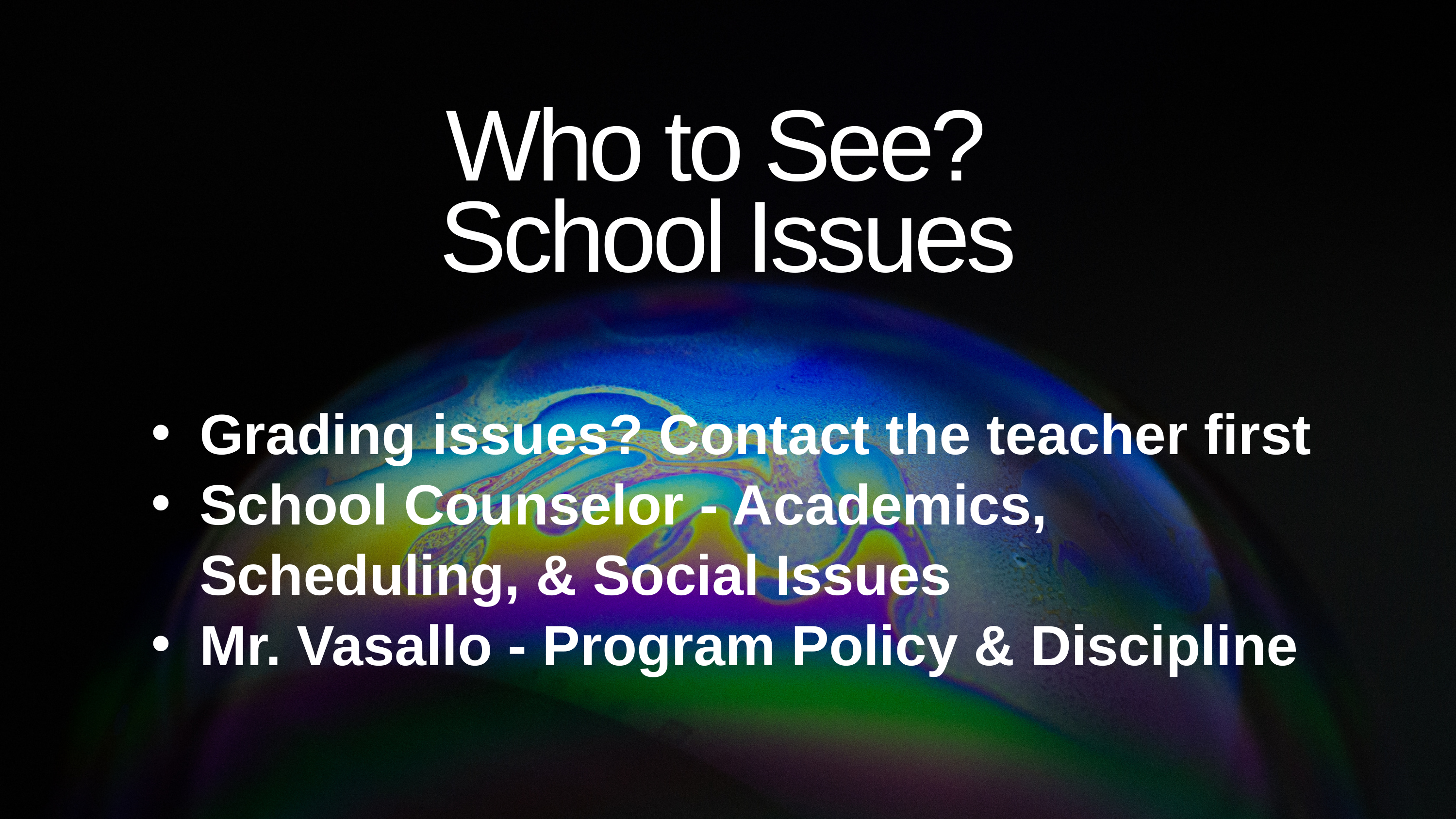

Who to See?
School Issues
Grading issues? Contact the teacher first
School Counselor - Academics, Scheduling, & Social Issues
Mr. Vasallo - Program Policy & Discipline